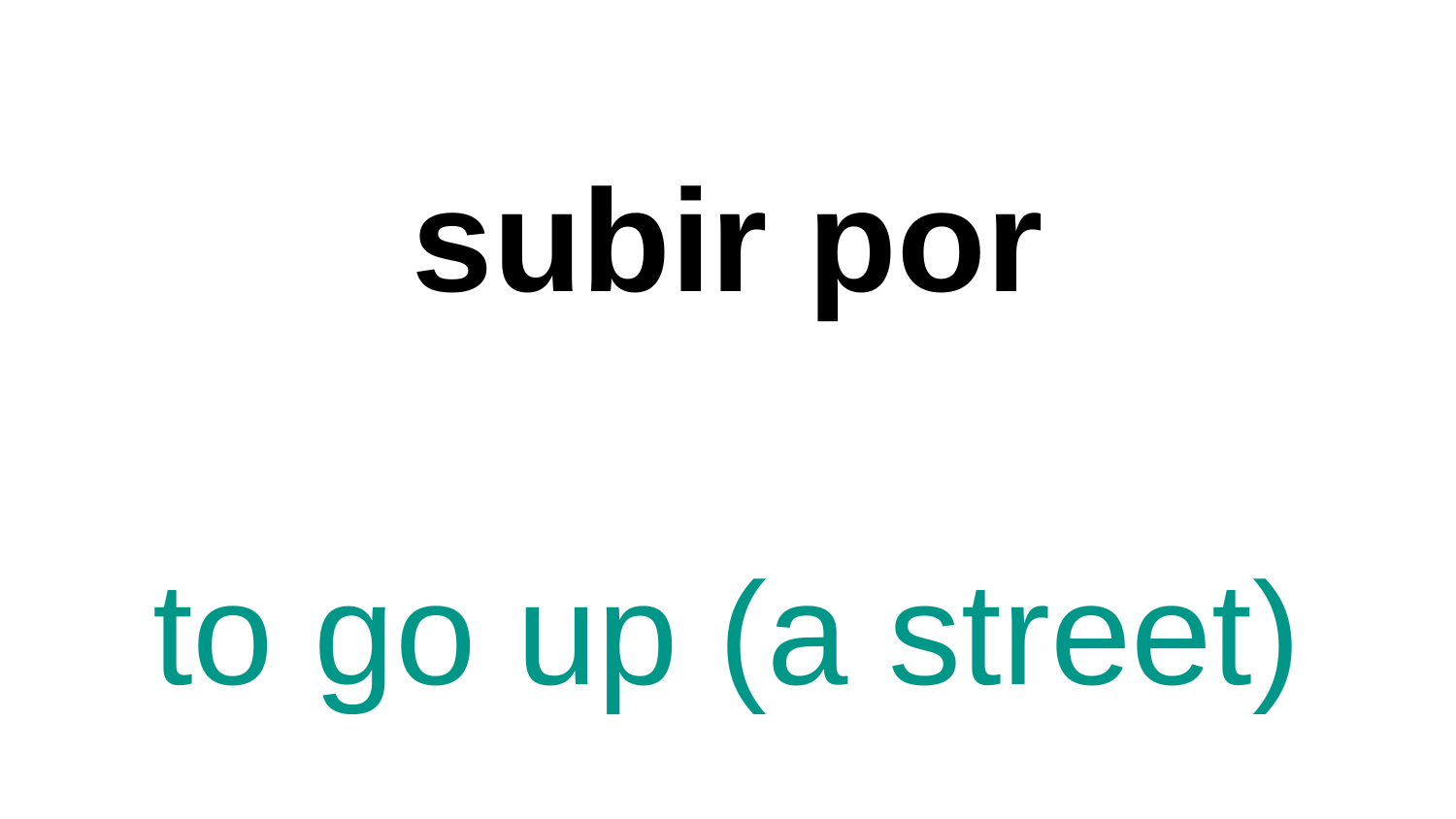

# subir por
to go up (a street)